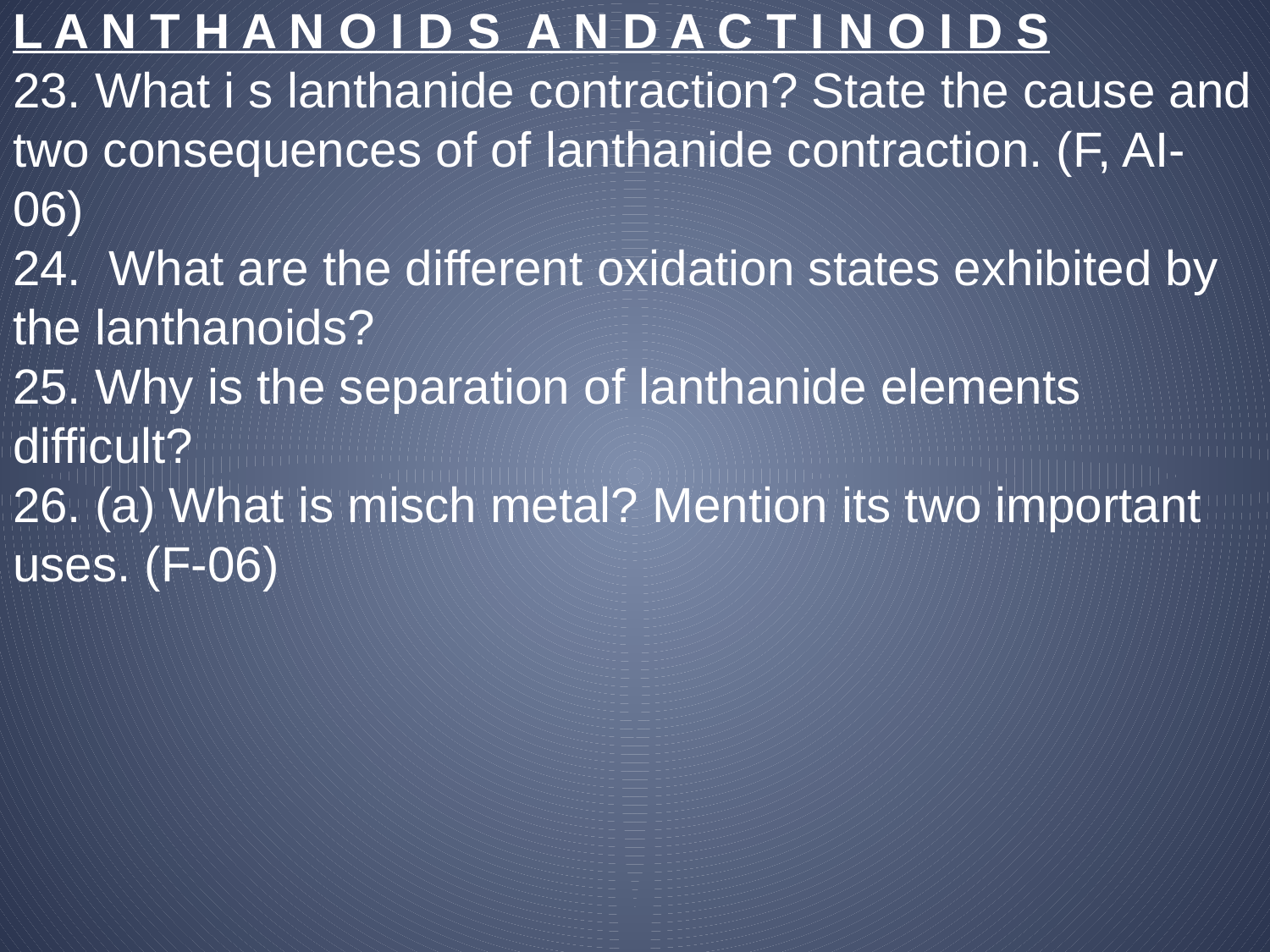

# L A N T H A N O I D S  A N D A C T I N O I D S 23. What i s lanthanide contraction? State the cause and two consequences of of lanthanide contraction. (F, AI-06) 24.  What are the different oxidation states exhibited by the lanthanoids? 25. Why is the separation of lanthanide elements difficult? 26. (a) What is misch metal? Mention its two important uses. (F-06)